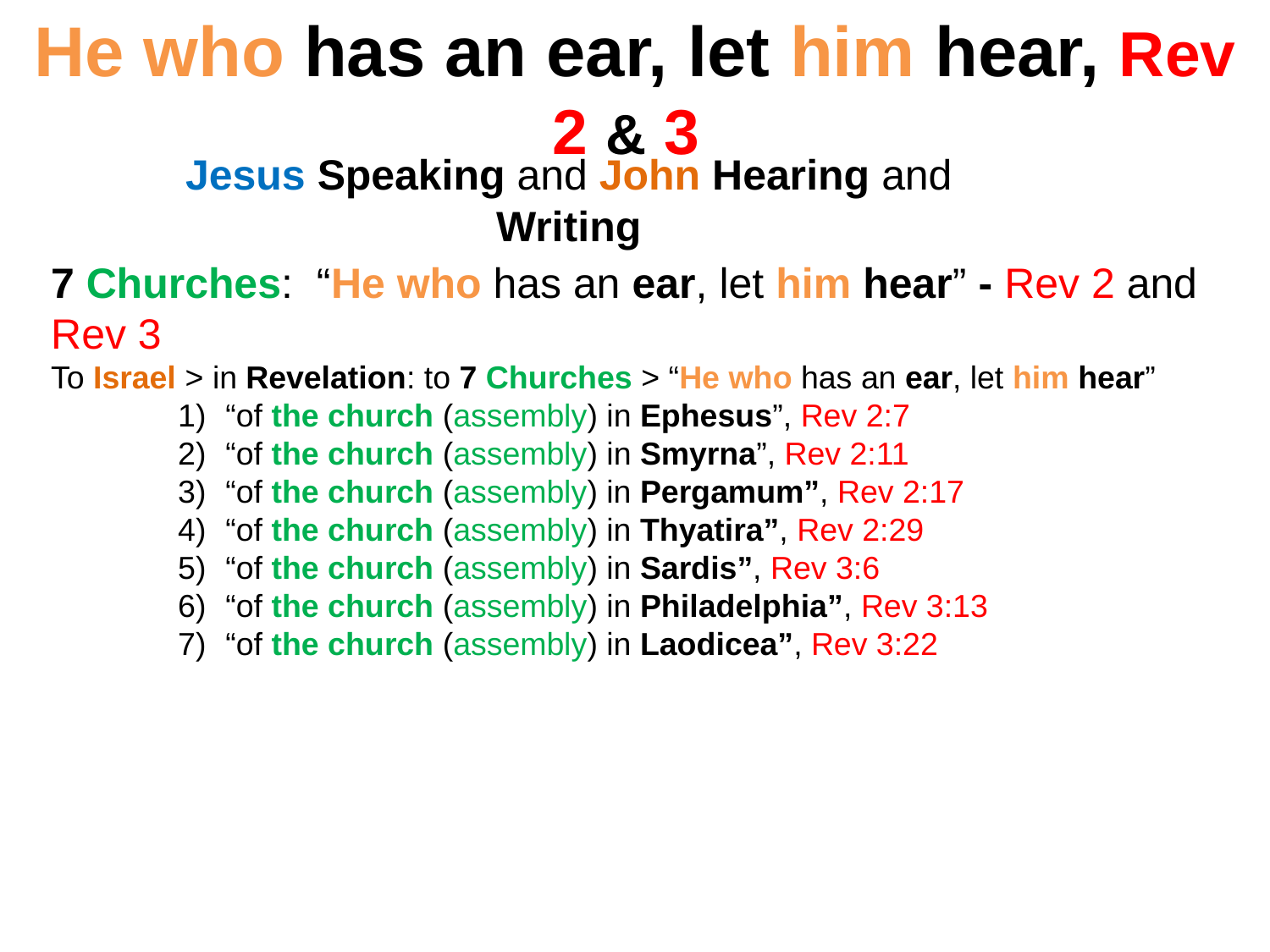

He who has an ear, let him hear, Rev 2 & 3
Jesus Speaking and John Hearing and Writing
7 Churches:  “He who has an ear, let him hear” - Rev 2 and Rev 3
To Israel > in Revelation: to 7 Churches > “He who has an ear, let him hear”
“of the church (assembly) in Ephesus”, Rev 2:7
“of the church (assembly) in Smyrna”, Rev 2:11
“of the church (assembly) in Pergamum”, Rev 2:17
“of the church (assembly) in Thyatira”, Rev 2:29
“of the church (assembly) in Sardis”, Rev 3:6
“of the church (assembly) in Philadelphia”, Rev 3:13
“of the church (assembly) in Laodicea”, Rev 3:22